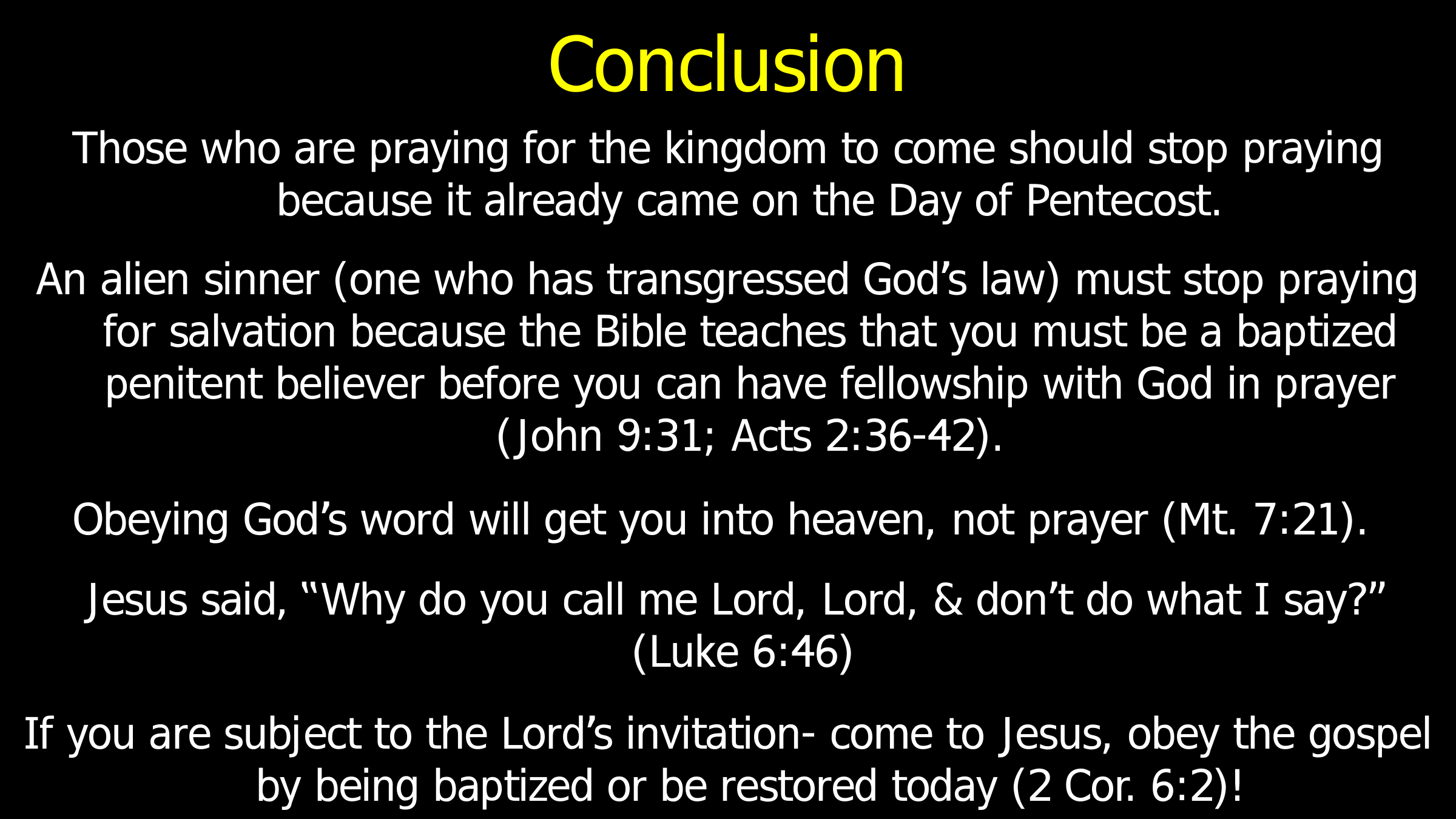

# Conclusion
Those who are praying for the kingdom to come should stop praying because it already came on the Day of Pentecost.

An alien sinner (one who has transgressed God’s law) must stop praying for salvation because the Bible teaches that you must be a baptized penitent believer before you can have fellowship with God in prayer (John 9:31; Acts 2:36-42).

Obeying God’s word will get you into heaven, not prayer (Mt. 7:21).

 Jesus said, “Why do you call me Lord, Lord, & don’t do what I say?” (Luke 6:46)

If you are subject to the Lord’s invitation- come to Jesus, obey the gospel by being baptized or be restored today (2 Cor. 6:2)!